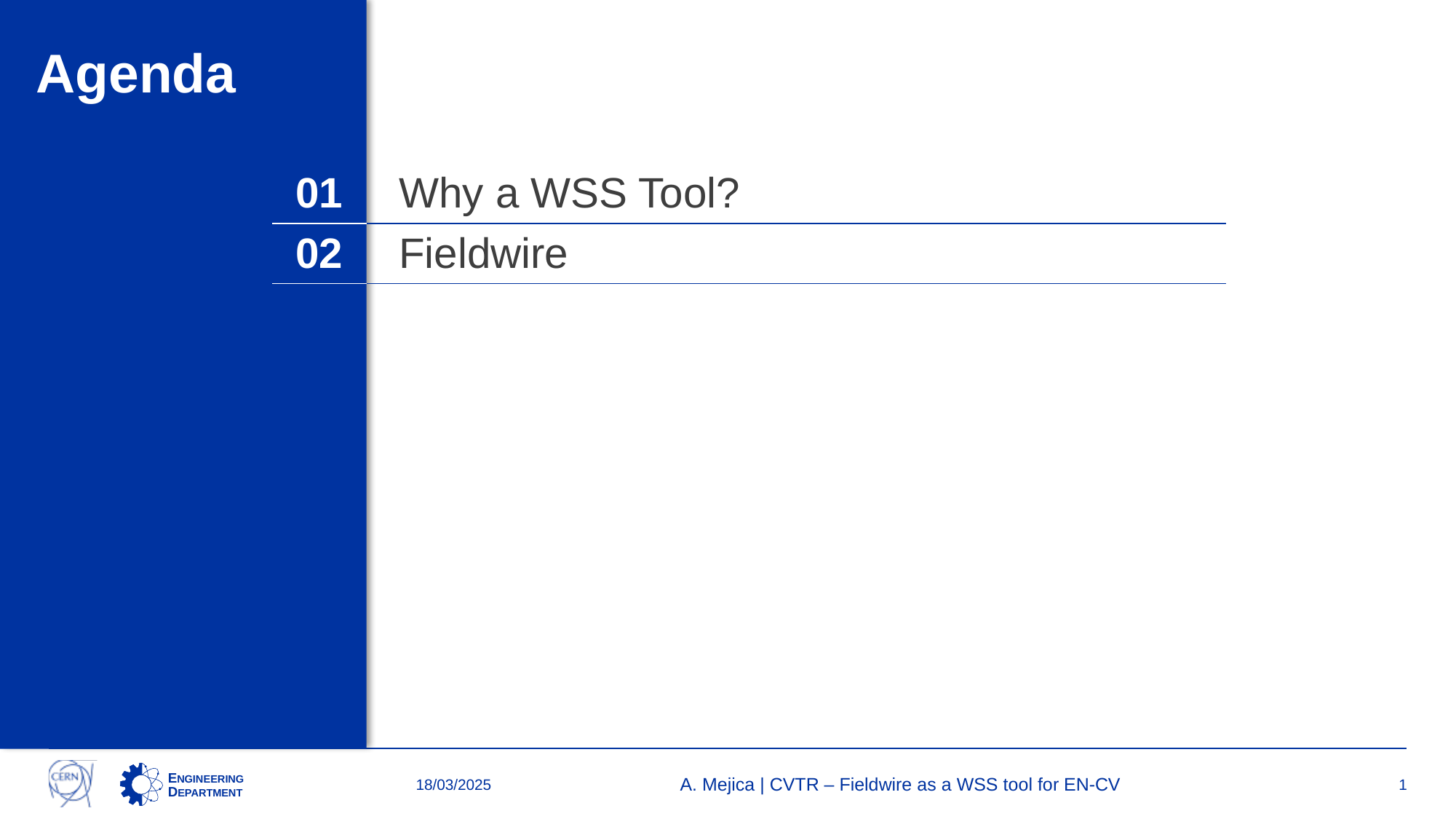

# Agenda
| 01 | Why a WSS Tool? |
| --- | --- |
| 02 | Fieldwire |
18/03/2025
A. Mejica | CVTR – Fieldwire as a WSS tool for EN-CV
1